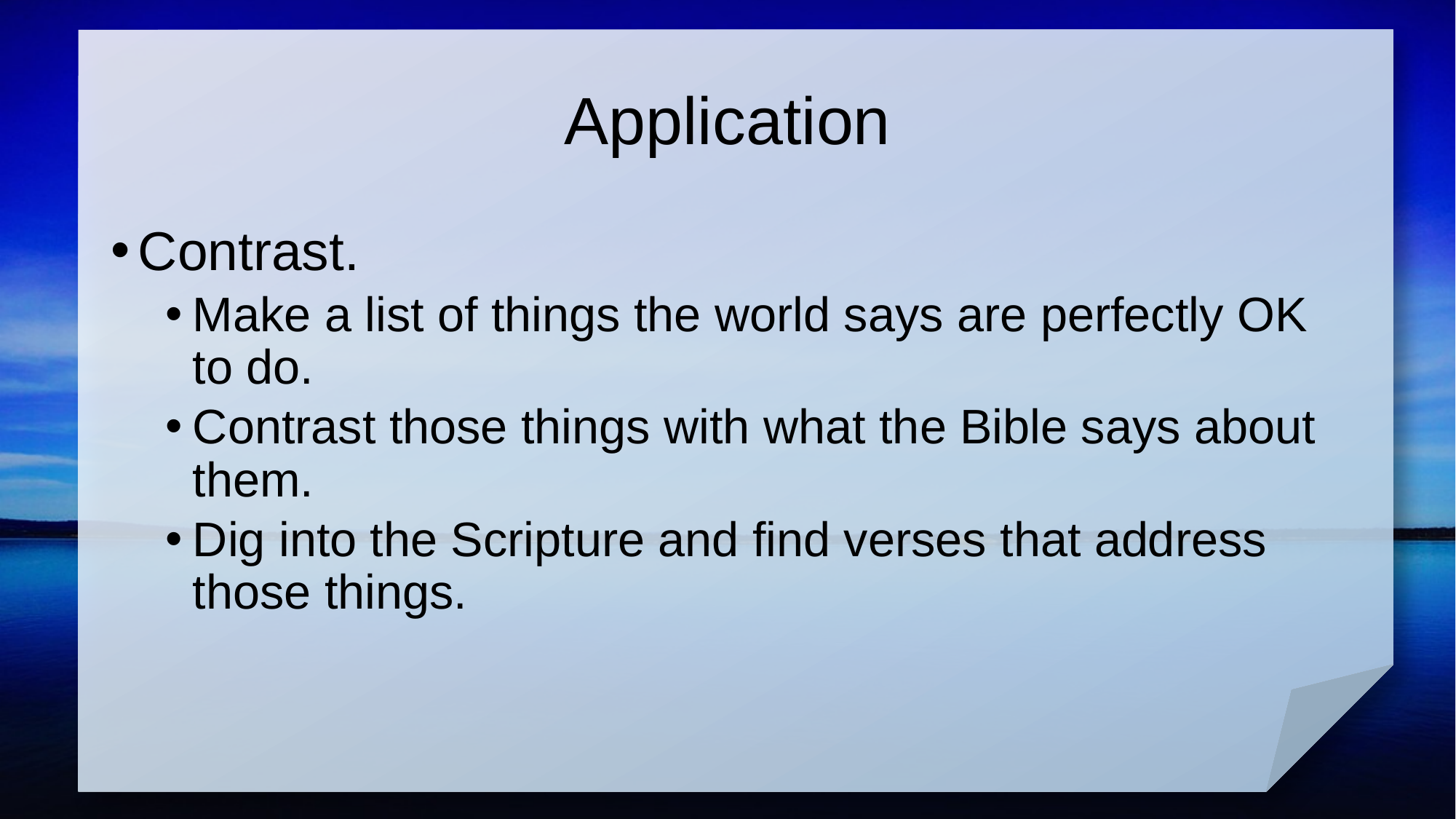

# Application
Contrast.
Make a list of things the world says are perfectly OK to do.
Contrast those things with what the Bible says about them.
Dig into the Scripture and find verses that address those things.